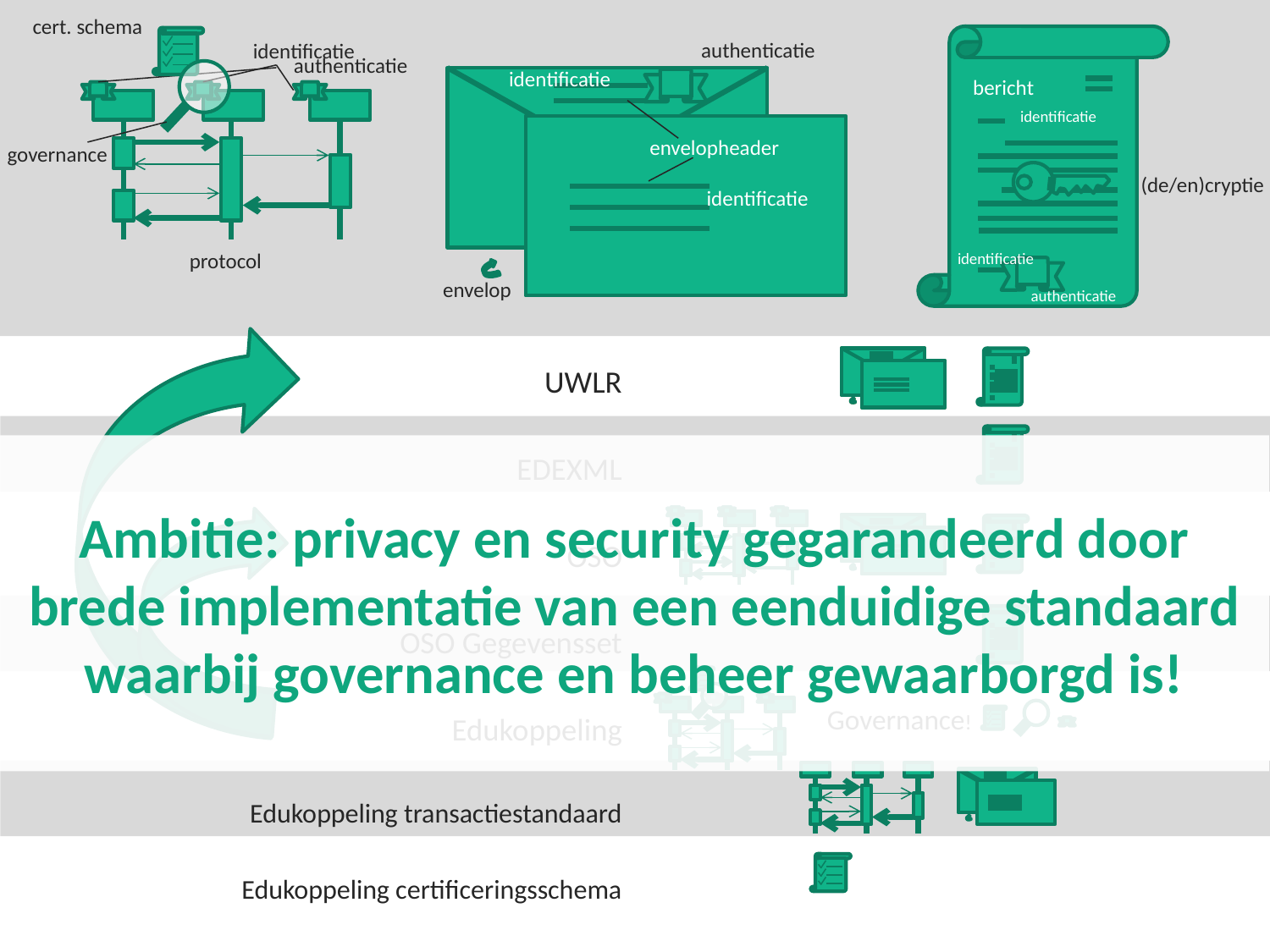

cert. schema

authenticatie
identificatie
authenticatie
identificatie

bericht

identificatie
envelopheader

governance

(de/en)cryptie
identificatie
protocol
identificatie

envelop
authenticatie

UWLR

EDEXML

OSO

OSO Gegevensset

Edukoppeling

Edukoppeling transactiestandaard

Edukoppeling certificeringsschema

Ambitie: privacy en security gegarandeerd door brede implementatie van een eenduidige standaard waarbij governance en beheer gewaarborgd is!

Governance!